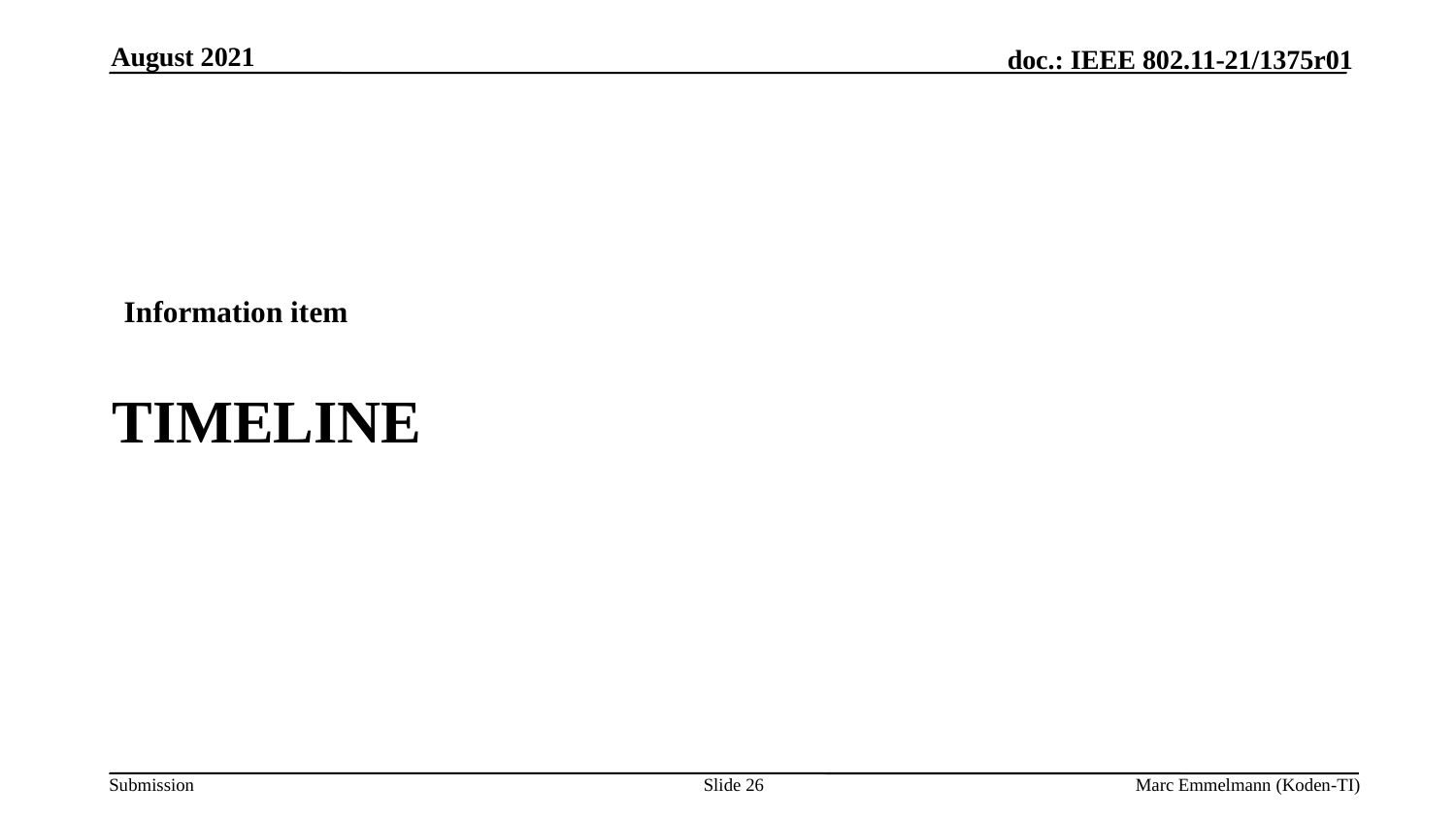

August 2021
Information item
# Timeline
Slide 26
Marc Emmelmann (Koden-TI)